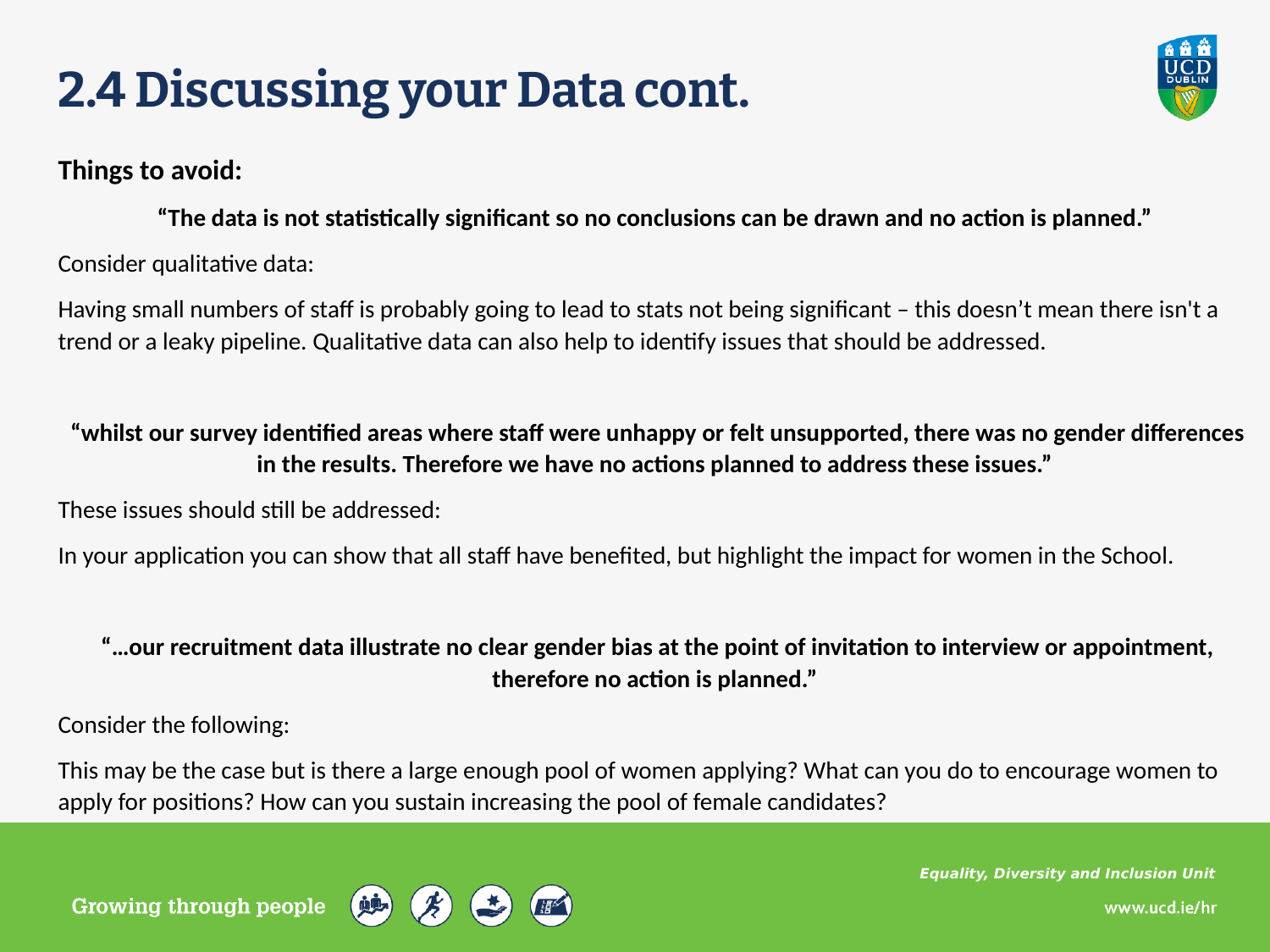

2.4 Discussing your Data cont.
Things to avoid:
“The data is not statistically significant so no conclusions can be drawn and no action is planned.”
Consider qualitative data:
Having small numbers of staff is probably going to lead to stats not being significant – this doesn’t mean there isn't a trend or a leaky pipeline. Qualitative data can also help to identify issues that should be addressed.

“whilst our survey identified areas where staff were unhappy or felt unsupported, there was no gender differences in the results. Therefore we have no actions planned to address these issues.”
These issues should still be addressed:
In your application you can show that all staff have benefited, but highlight the impact for women in the School.

“…our recruitment data illustrate no clear gender bias at the point of invitation to interview or appointment, therefore no action is planned.”
Consider the following:
This may be the case but is there a large enough pool of women applying? What can you do to encourage women to apply for positions? How can you sustain increasing the pool of female candidates?

Equality, Diversity and Inclusion Unit